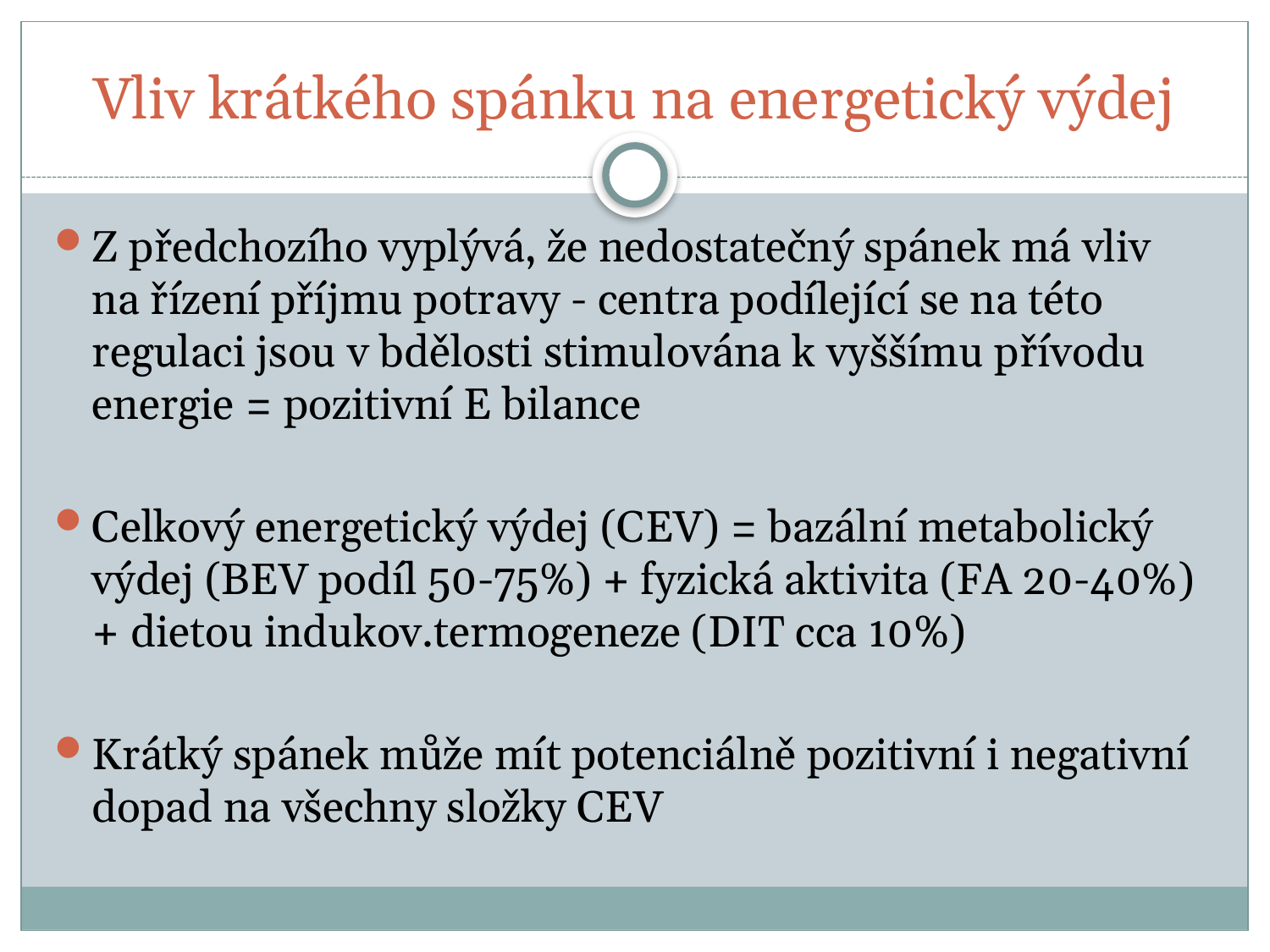

# Vliv krátkého spánku na energetický výdej
Z předchozího vyplývá, že nedostatečný spánek má vliv na řízení příjmu potravy - centra podílející se na této regulaci jsou v bdělosti stimulována k vyššímu přívodu energie = pozitivní E bilance

Celkový energetický výdej (CEV) = bazální metabolický výdej (BEV podíl 50-75%) + fyzická aktivita (FA 20-40%) + dietou indukov.termogeneze (DIT cca 10%)

Krátký spánek může mít potenciálně pozitivní i negativní dopad na všechny složky CEV